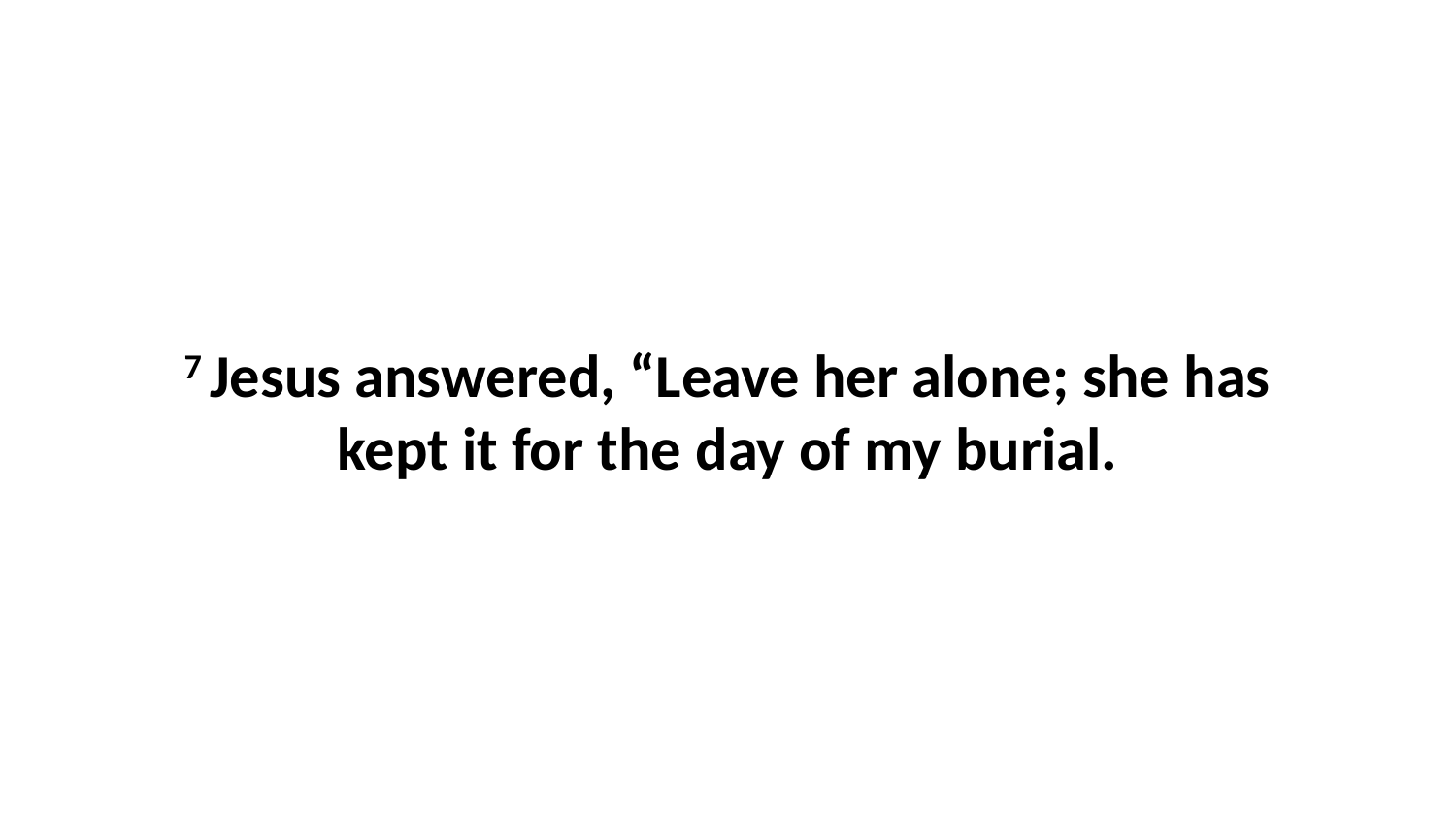

7 Jesus answered, “Leave her alone; she has kept it for the day of my burial.